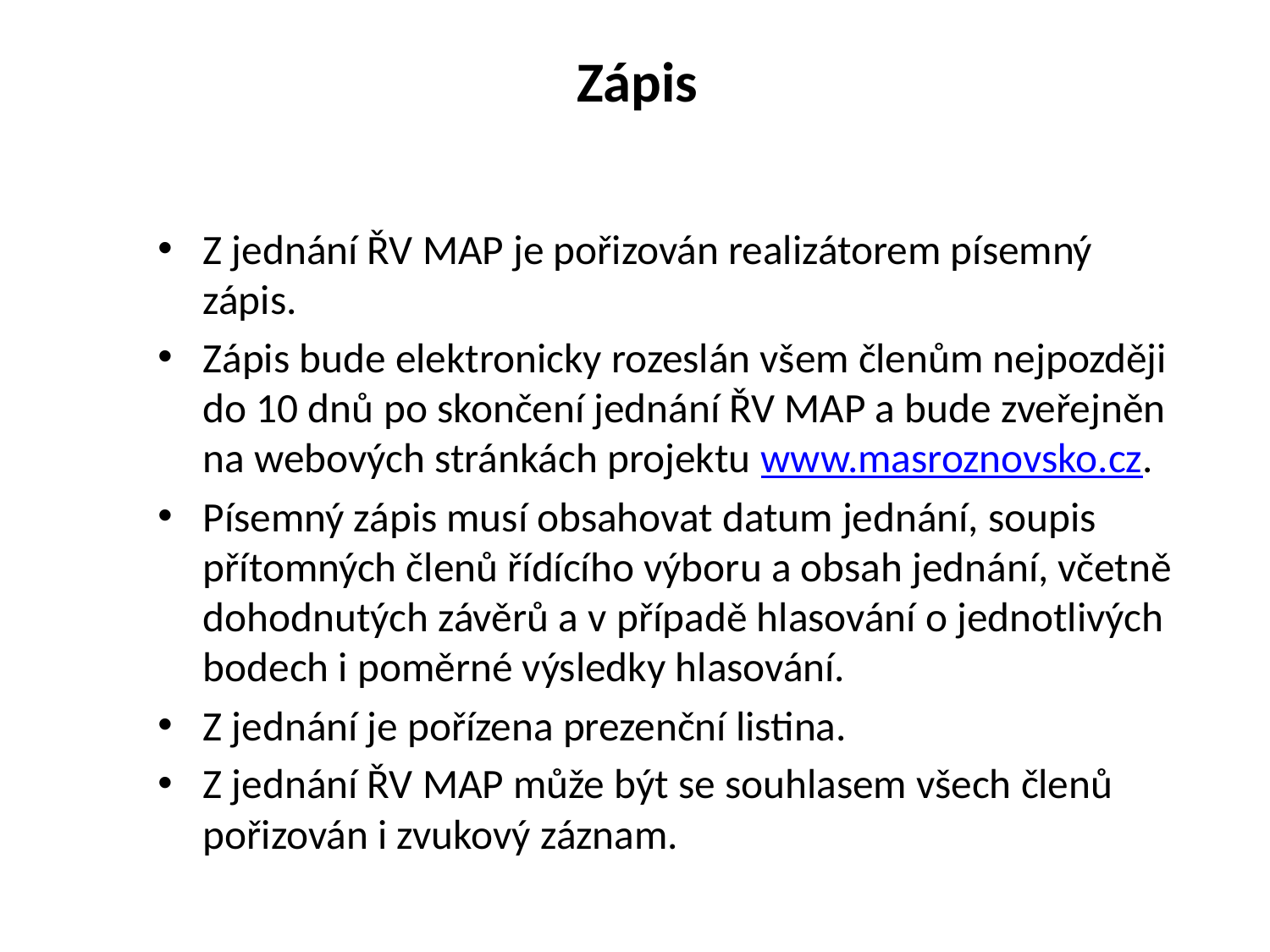

# Zápis
Z jednání ŘV MAP je pořizován realizátorem písemný zápis.
Zápis bude elektronicky rozeslán všem členům nejpozději do 10 dnů po skončení jednání ŘV MAP a bude zveřejněn na webových stránkách projektu www.masroznovsko.cz.
Písemný zápis musí obsahovat datum jednání, soupis přítomných členů řídícího výboru a obsah jednání, včetně dohodnutých závěrů a v případě hlasování o jednotlivých bodech i poměrné výsledky hlasování.
Z jednání je pořízena prezenční listina.
Z jednání ŘV MAP může být se souhlasem všech členů pořizován i zvukový záznam.